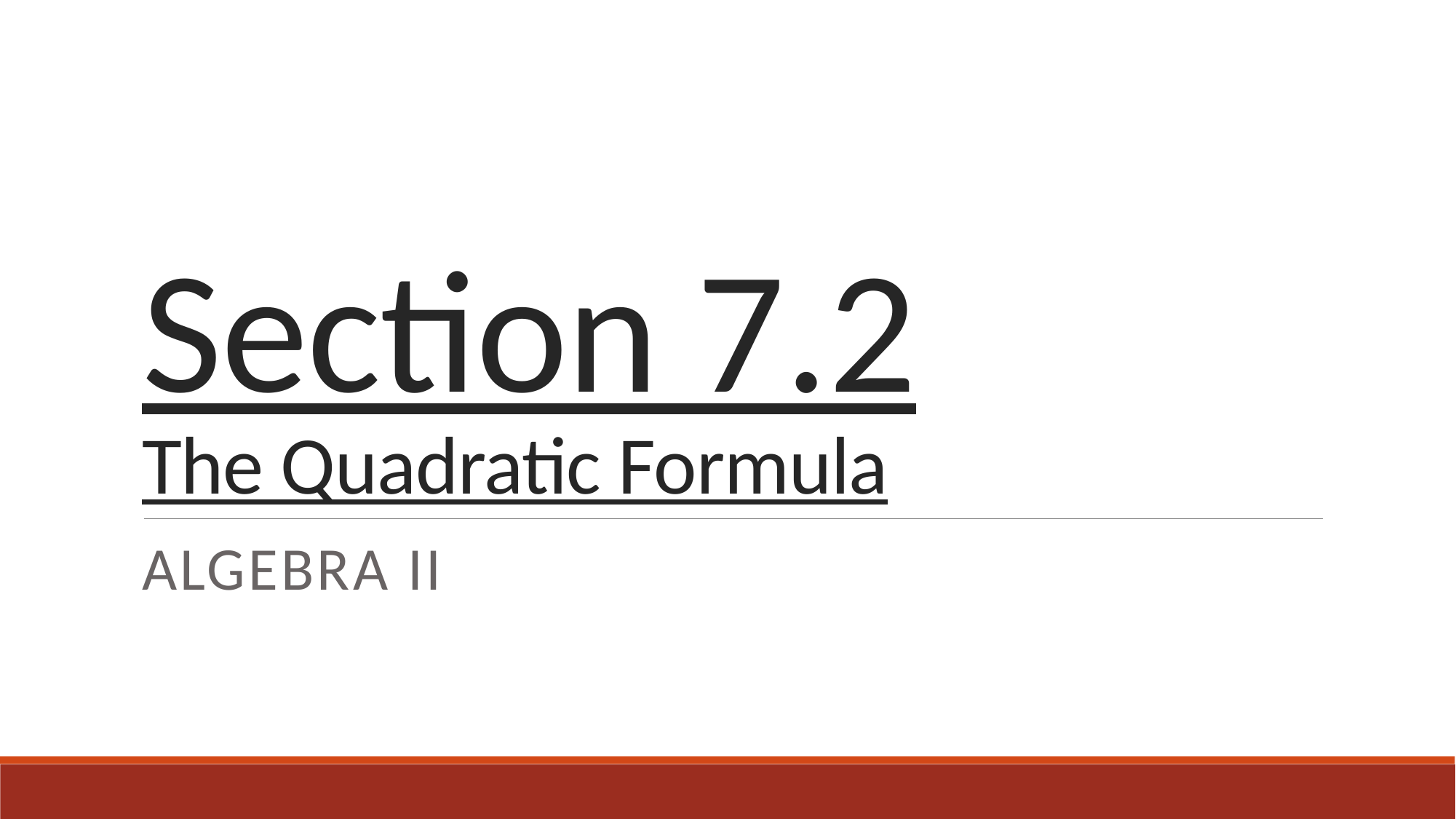

# Section 7.2 The Quadratic Formula

Algebra II